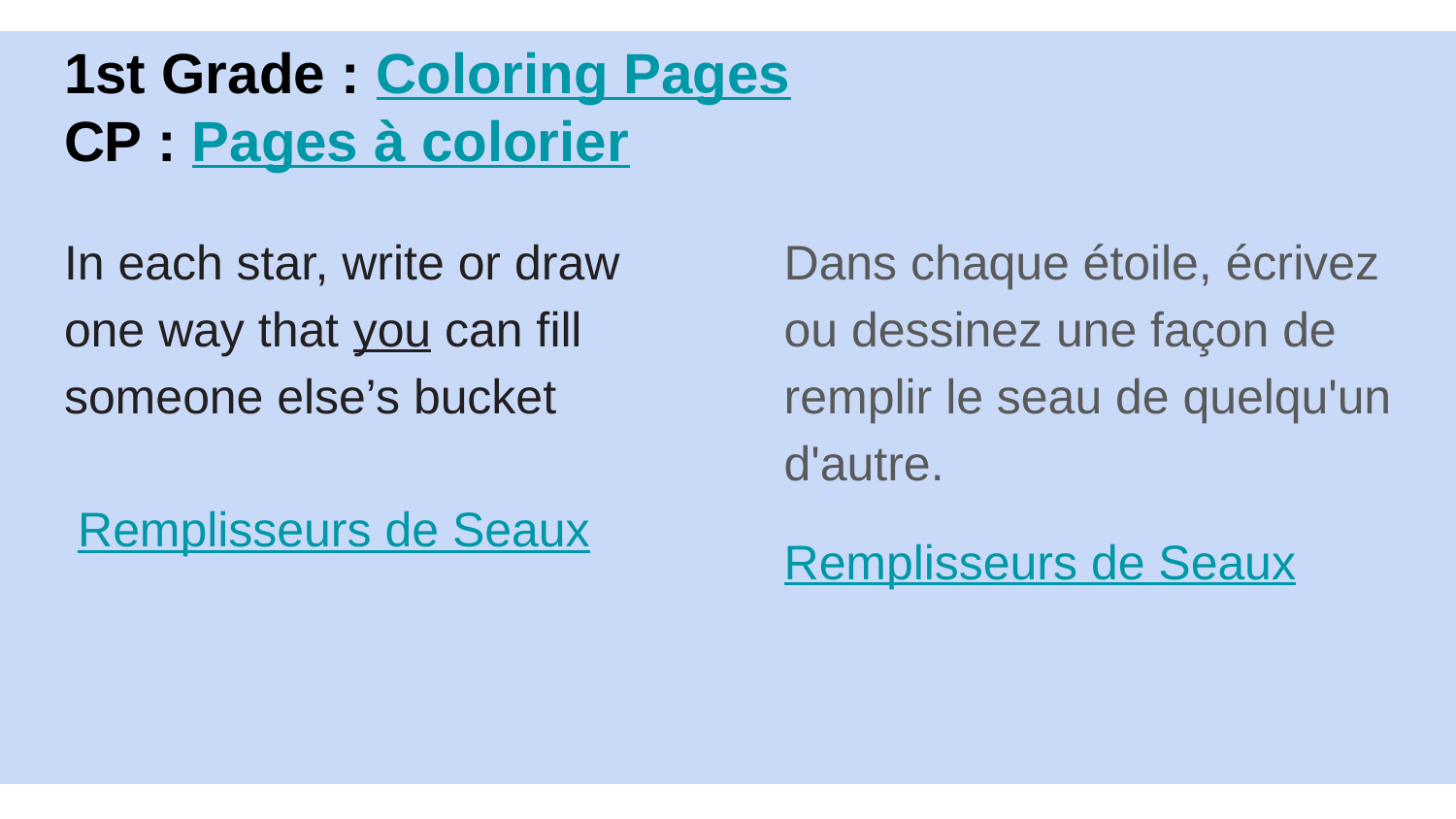

# 1st Grade : Coloring Pages
CP : Pages à colorier
In each star, write or draw one way that you can fill someone else’s bucket

 Remplisseurs de Seaux
Dans chaque étoile, écrivez ou dessinez une façon de remplir le seau de quelqu'un d'autre.
Remplisseurs de Seaux